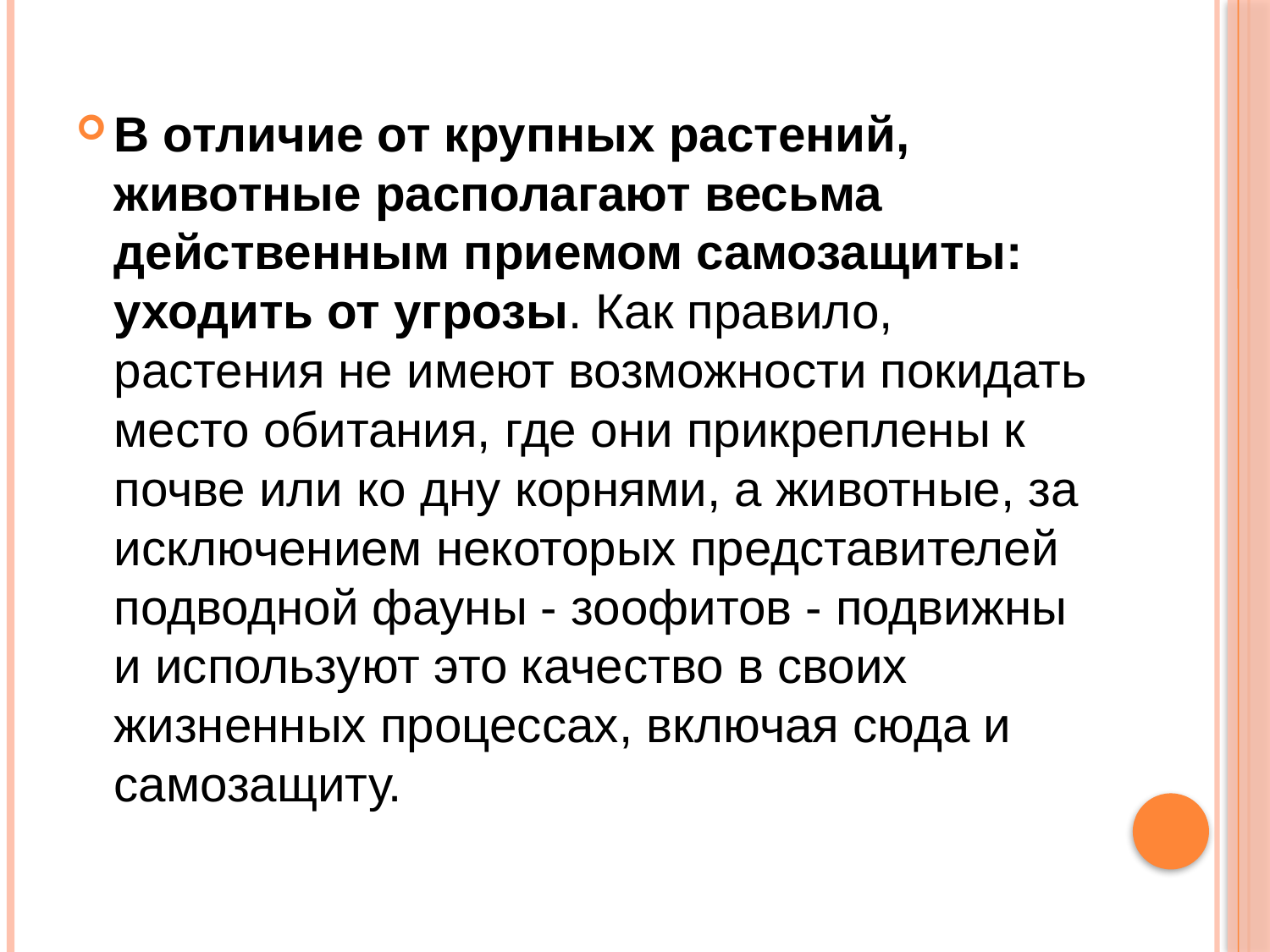

В отличие от крупных растений, животные располагают весьма действенным приемом самозащиты: уходить от угрозы. Как правило, растения не имеют возможности покидать место обитания, где они прикреплены к почве или ко дну корнями, а животные, за исключением некоторых представителей подводной фауны - зоофитов - подвижны и используют это качество в своих жизненных процессах, включая сюда и самозащиту.